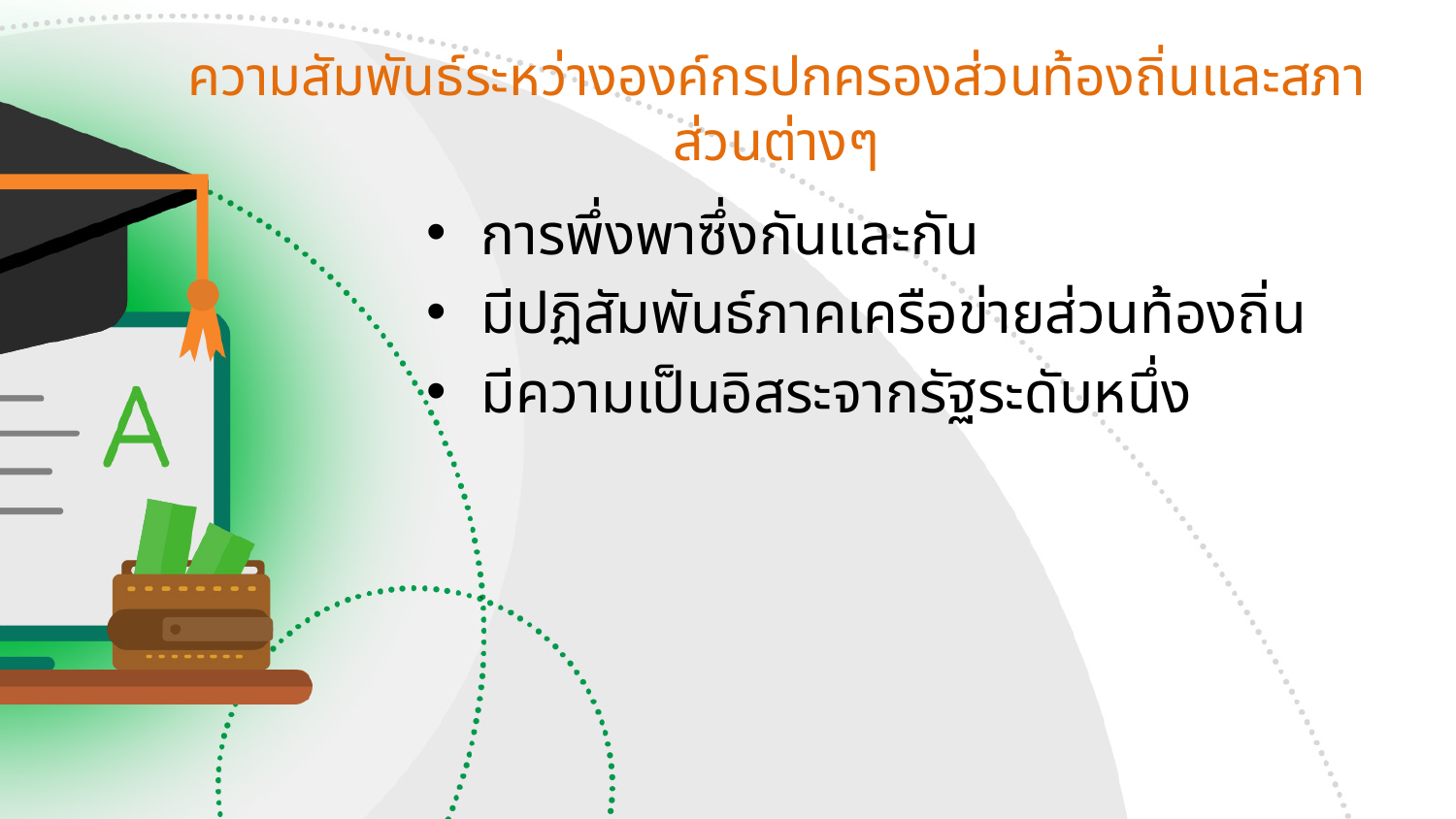

# ความสัมพันธ์ระหว่างองค์กรปกครองส่วนท้องถิ่นและสภาส่วนต่างๆ
การพึ่งพาซึ่งกันและกัน
มีปฏิสัมพันธ์ภาคเครือข่ายส่วนท้องถิ่น
มีความเป็นอิสระจากรัฐระดับหนึ่ง